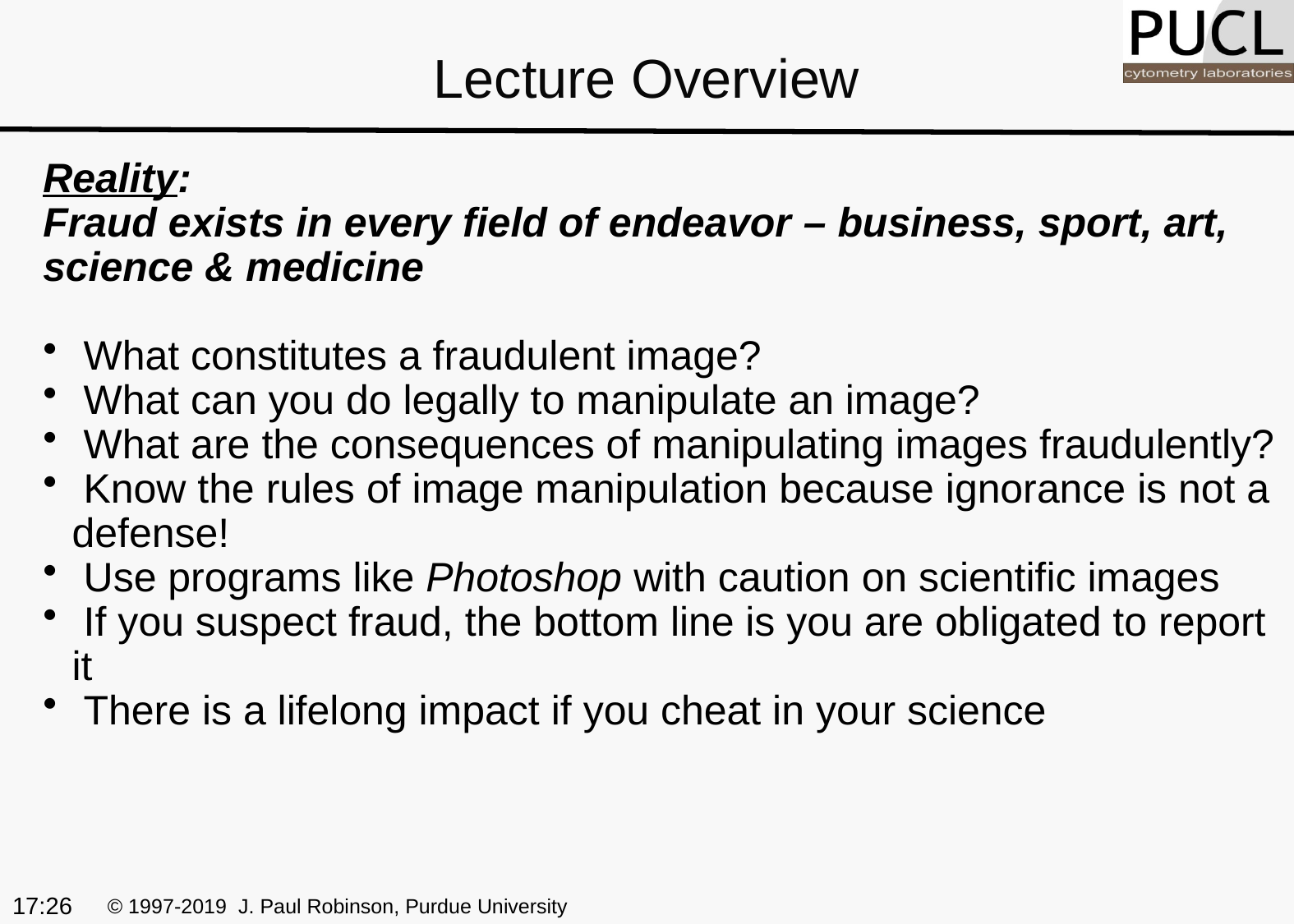

# Lecture Overview

Reality:
Fraud exists in every field of endeavor – business, sport, art, science & medicine

 What constitutes a fraudulent image?
 What can you do legally to manipulate an image?
 What are the consequences of manipulating images fraudulently?
 Know the rules of image manipulation because ignorance is not a  defense!
 Use programs like Photoshop with caution on scientific images
 If you suspect fraud, the bottom line is you are obligated to report it
 There is a lifelong impact if you cheat in your science

17:26